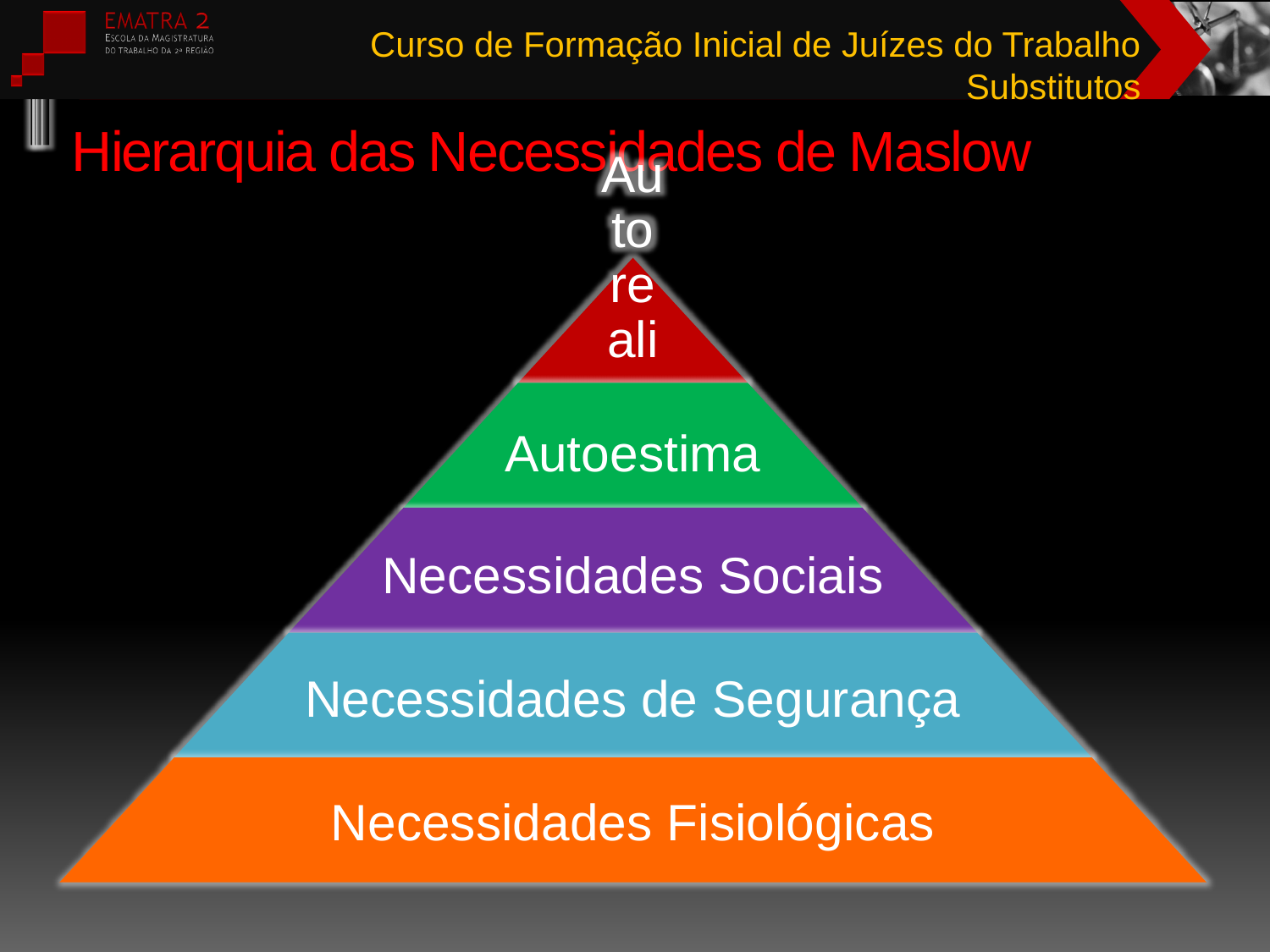

# Hierarquia das Necessidades de Maslow
Auto realização
Autoestima
Necessidades Sociais
Necessidades de Segurança
Necessidades Fisiológicas